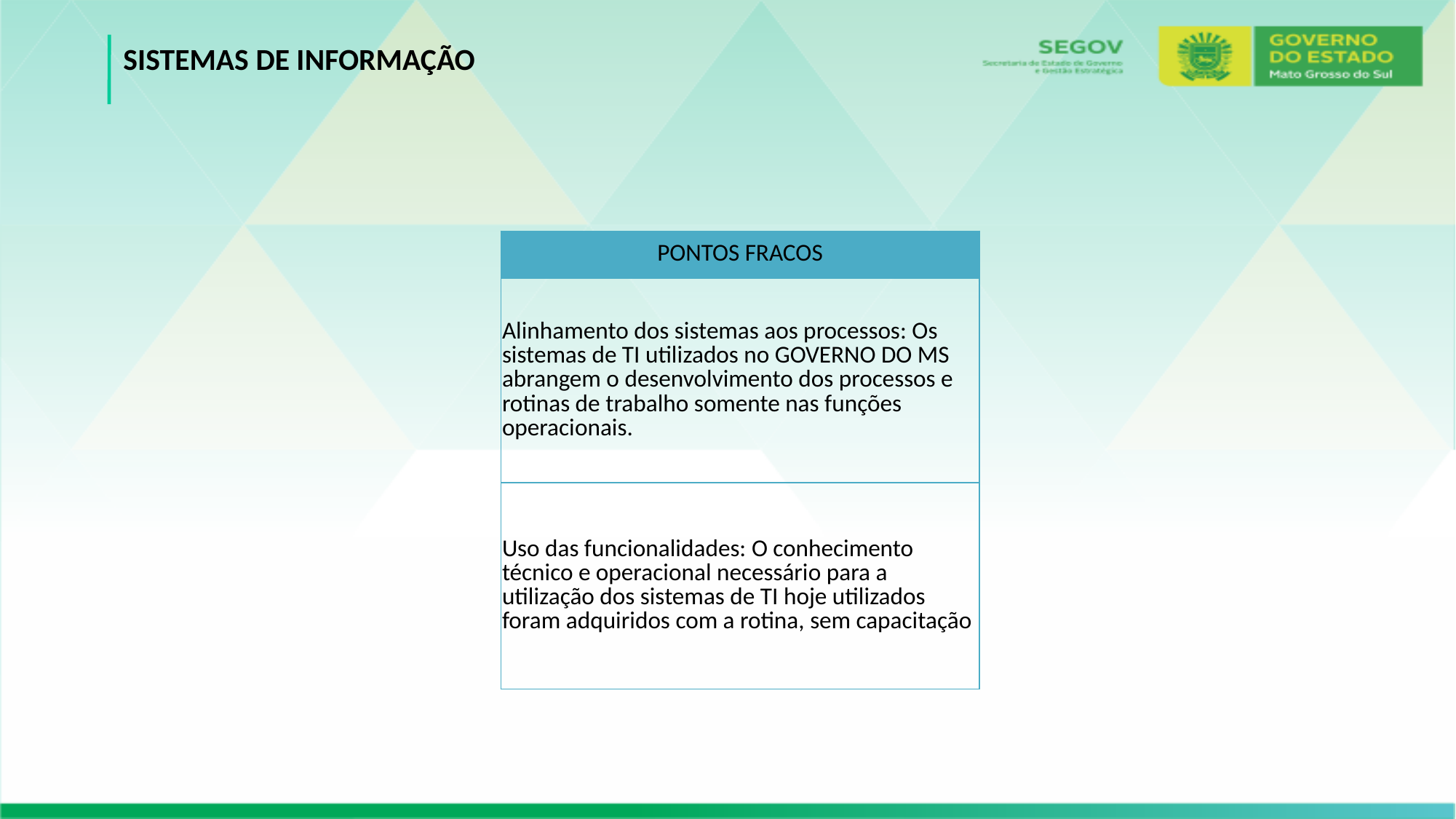

SISTEMAS DE INFORMAÇÃO
| PONTOS FRACOS |
| --- |
| Alinhamento dos sistemas aos processos: Os sistemas de TI utilizados no GOVERNO DO MS abrangem o desenvolvimento dos processos e rotinas de trabalho somente nas funções operacionais. |
| Uso das funcionalidades: O conhecimento técnico e operacional necessário para a utilização dos sistemas de TI hoje utilizados foram adquiridos com a rotina, sem capacitação |